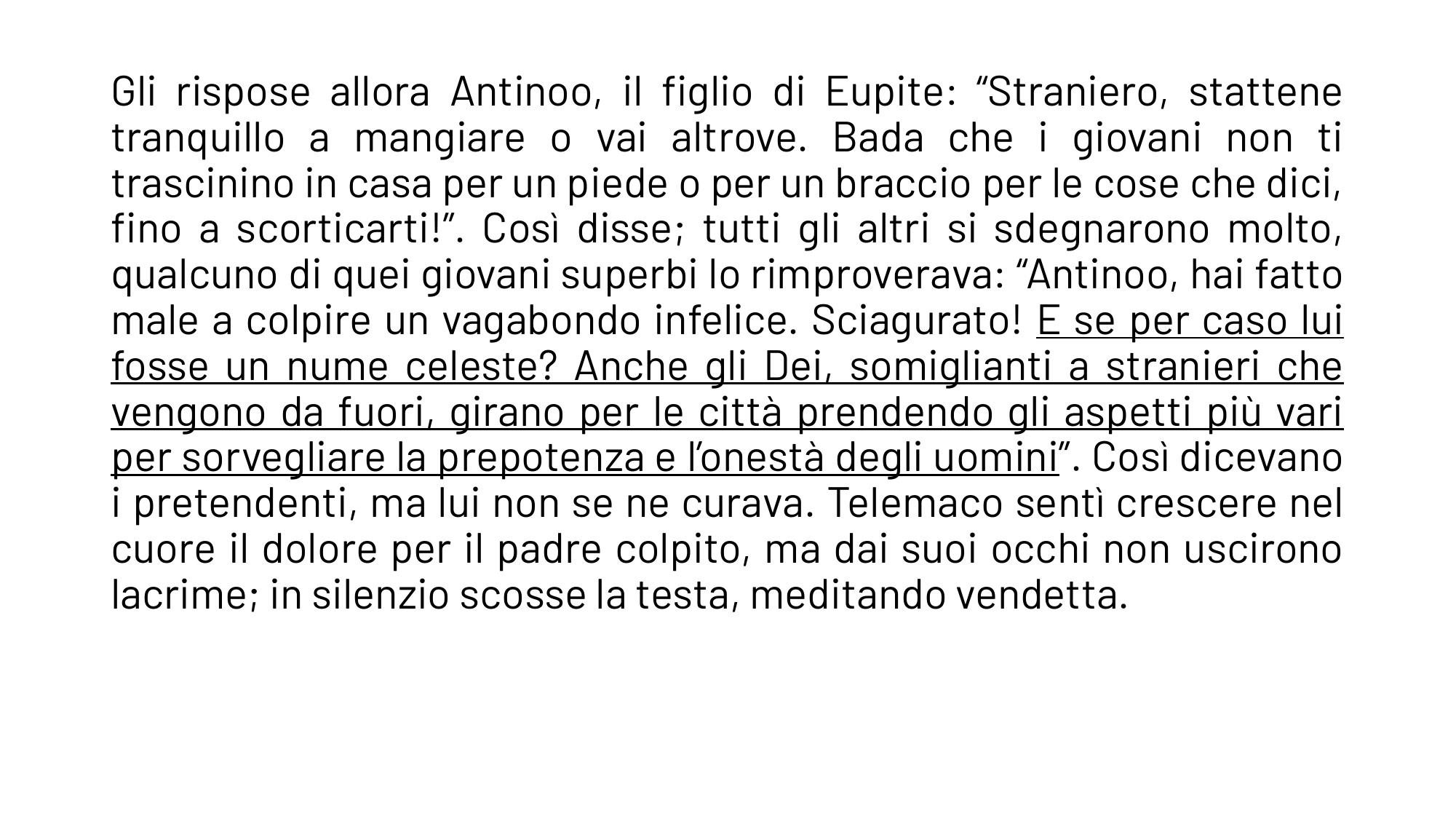

Gli rispose allora Antinoo, il figlio di Eupite: “Straniero, stattene tranquillo a mangiare o vai altrove. Bada che i giovani non ti trascinino in casa per un piede o per un braccio per le cose che dici, fino a scorticarti!”. Così disse; tutti gli altri si sdegnarono molto, qualcuno di quei giovani superbi lo rimproverava: “Antinoo, hai fatto male a colpire un vagabondo infelice. Sciagurato! E se per caso lui fosse un nume celeste? Anche gli Dei, somiglianti a stranieri che vengono da fuori, girano per le città prendendo gli aspetti più vari per sorvegliare la prepotenza e l’onestà degli uomini”. Così dicevano i pretendenti, ma lui non se ne curava. Telemaco sentì crescere nel cuore il dolore per il padre colpito, ma dai suoi occhi non uscirono lacrime; in silenzio scosse la testa, meditando vendetta.